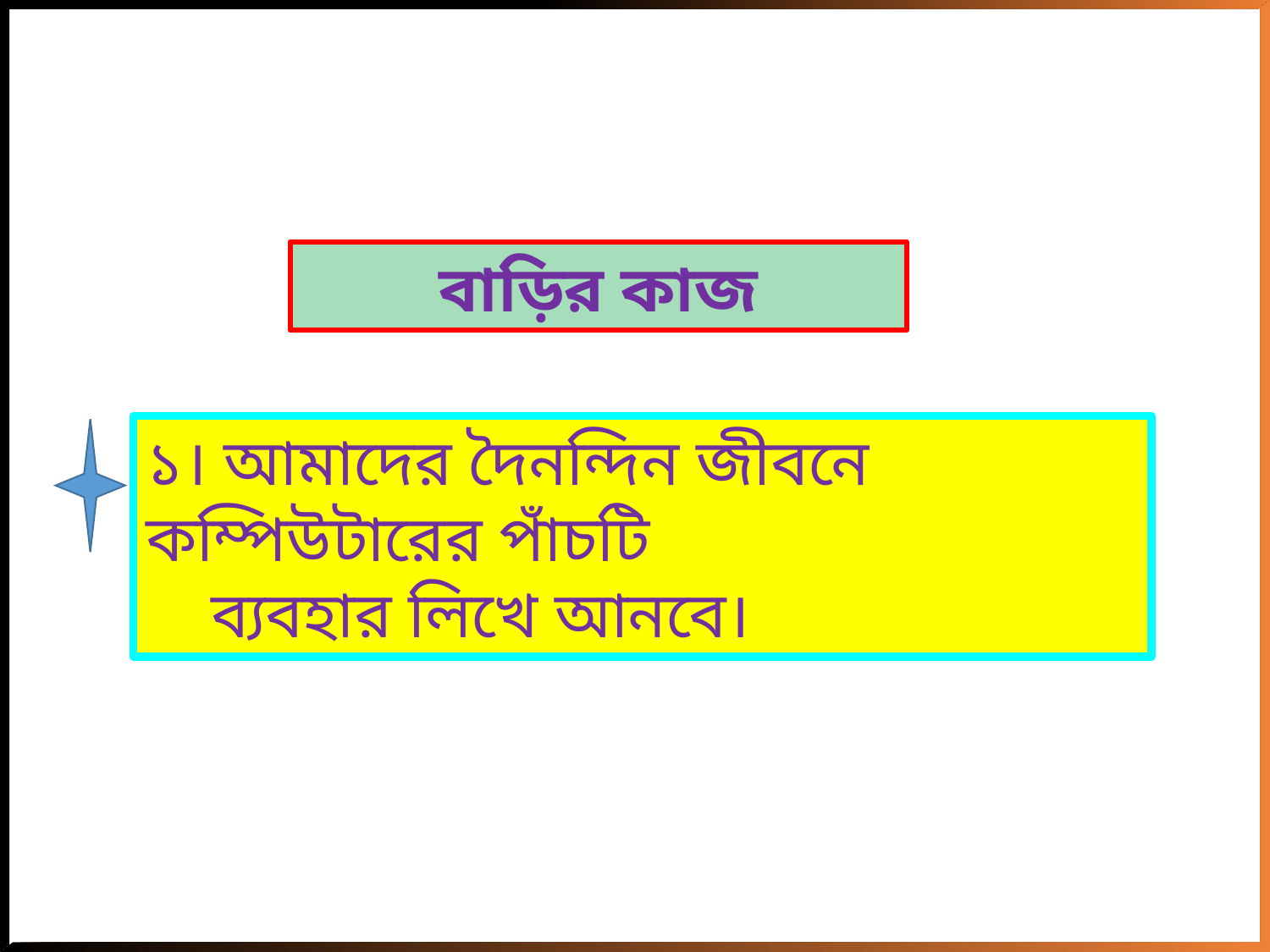

বাড়ির কাজ
১। আমাদের দৈনন্দিন জীবনে কম্পিউটারের পাঁচটি
    ব্যবহার লিখে আনবে।